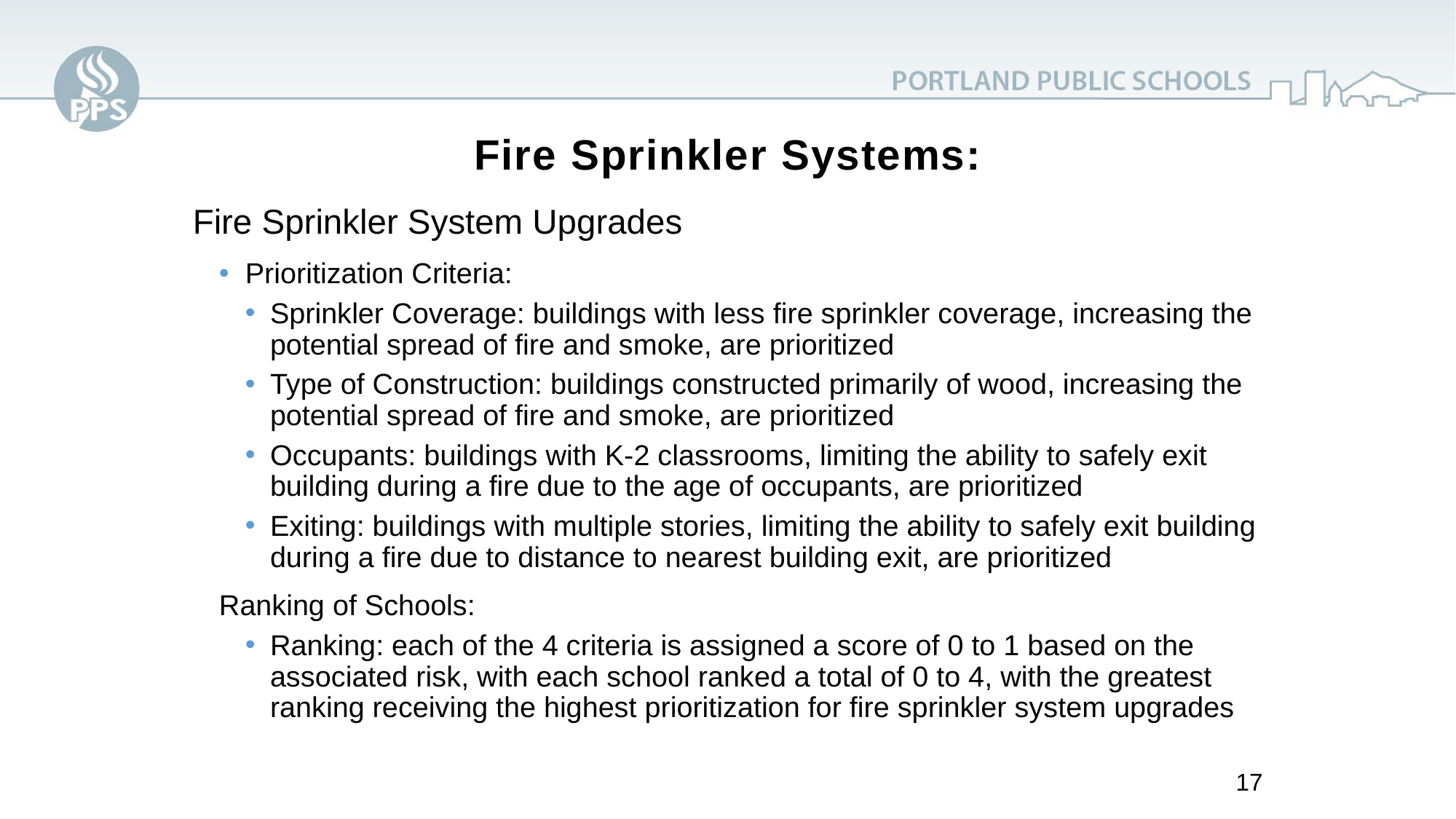

# Fire Sprinkler Systems:
Fire Sprinkler System Upgrades
Prioritization Criteria:
Sprinkler Coverage: buildings with less fire sprinkler coverage, increasing the potential spread of fire and smoke, are prioritized
Type of Construction: buildings constructed primarily of wood, increasing the potential spread of fire and smoke, are prioritized
Occupants: buildings with K-2 classrooms, limiting the ability to safely exit building during a fire due to the age of occupants, are prioritized
Exiting: buildings with multiple stories, limiting the ability to safely exit building during a fire due to distance to nearest building exit, are prioritized
Ranking of Schools:
Ranking: each of the 4 criteria is assigned a score of 0 to 1 based on the associated risk, with each school ranked a total of 0 to 4, with the greatest ranking receiving the highest prioritization for fire sprinkler system upgrades

17